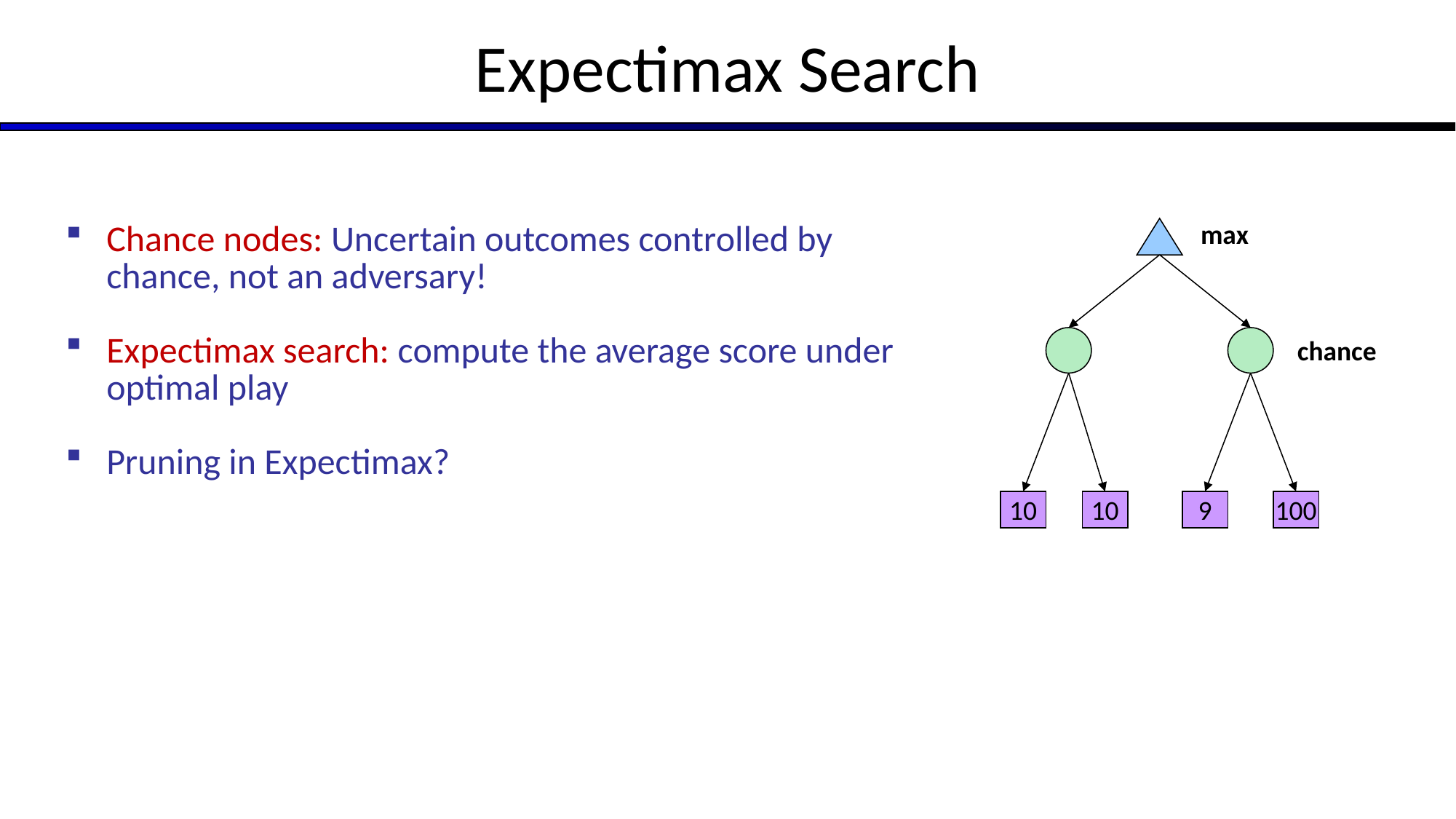

# Expectimax Search

Chance nodes: Uncertain outcomes controlled by chance, not an adversary!

Expectimax search: compute the average score under optimal play

Pruning in Expectimax?
max

chance
10
10
4
10
5
9
7
100